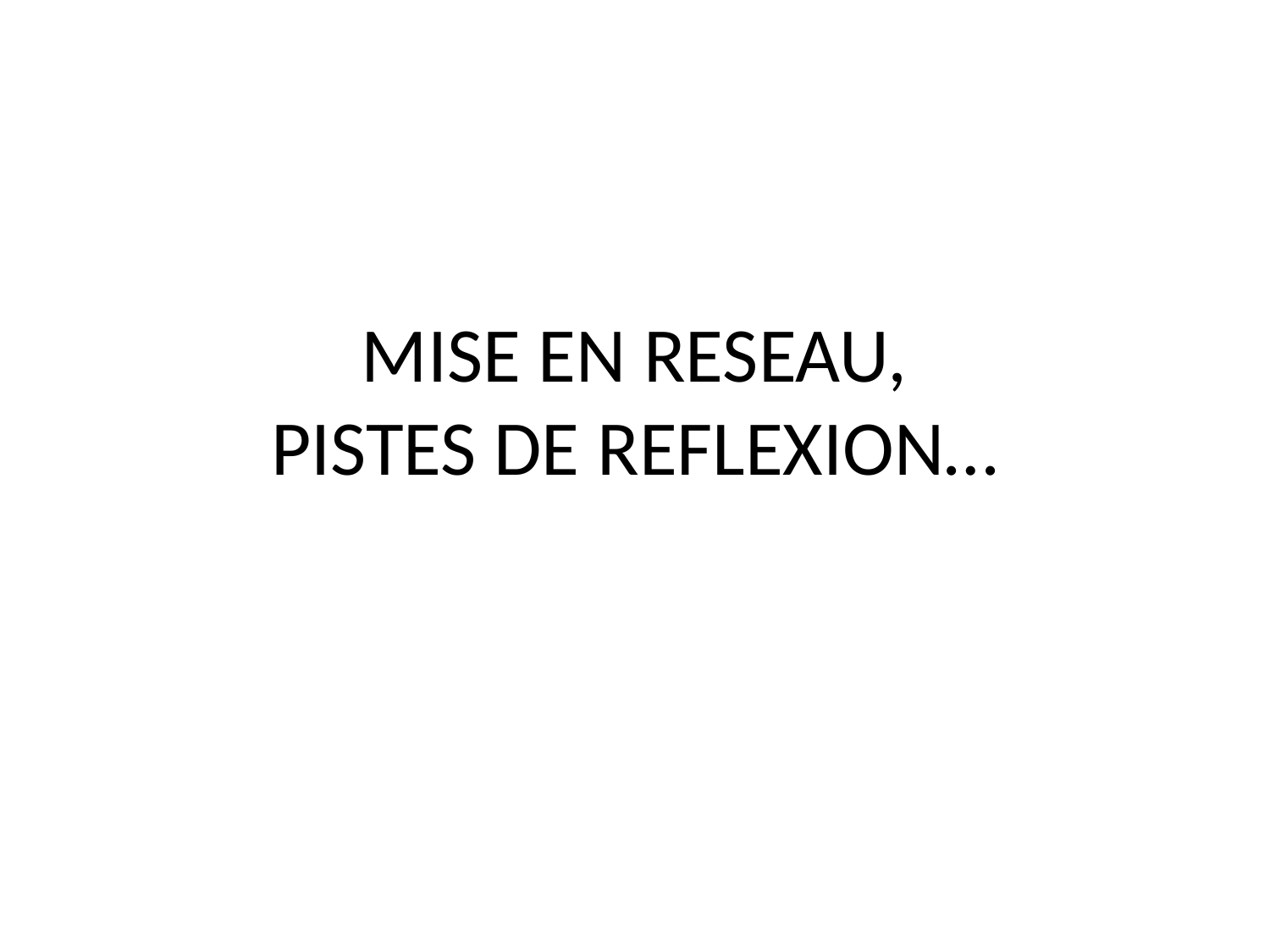

# MISE EN RESEAU, PISTES DE REFLEXION…